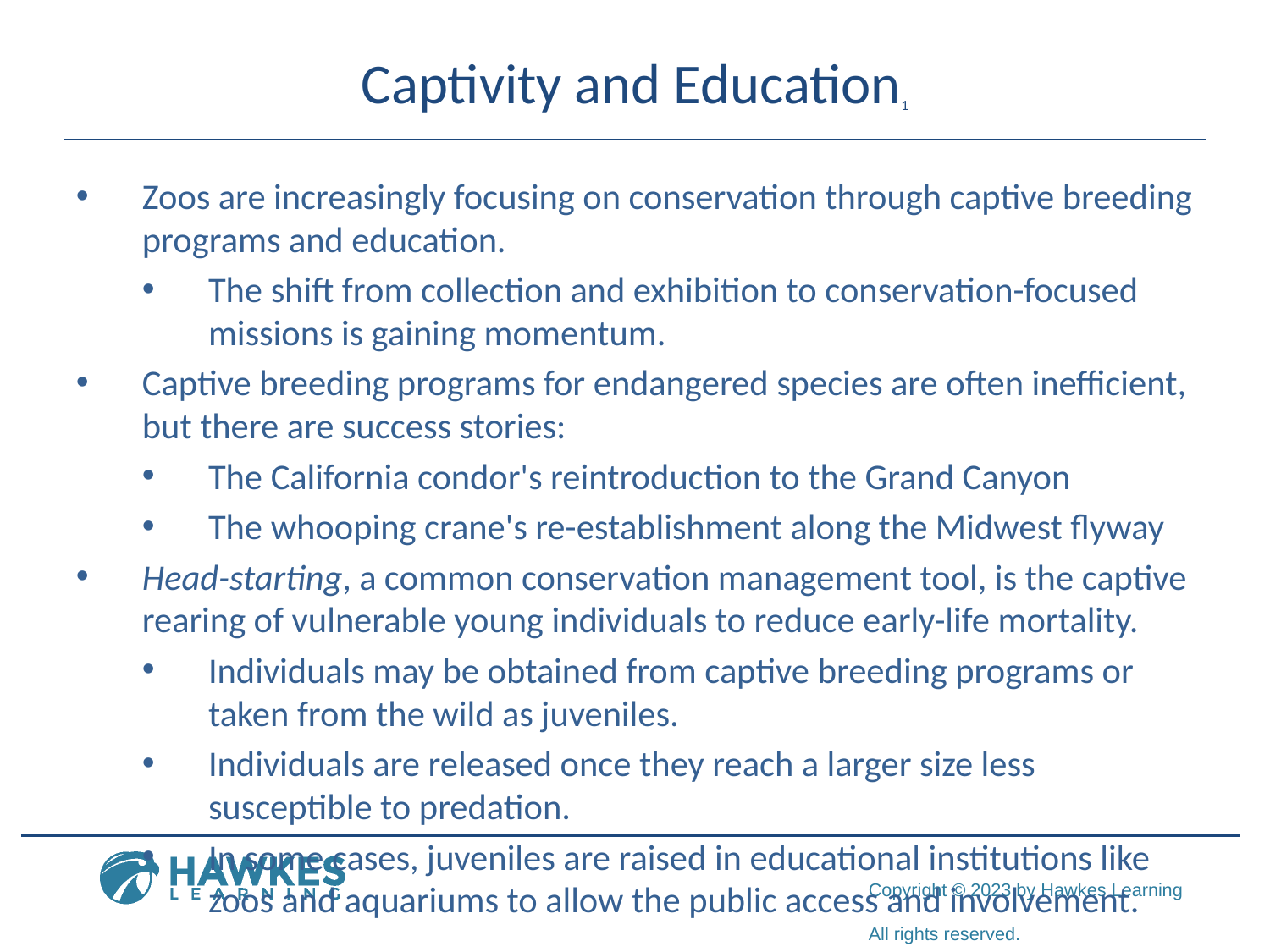

# Captivity and Education1
Zoos are increasingly focusing on conservation through captive breeding programs and education.
The shift from collection and exhibition to conservation-focused missions is gaining momentum.
Captive breeding programs for endangered species are often inefficient, but there are success stories:
The California condor's reintroduction to the Grand Canyon
The whooping crane's re-establishment along the Midwest flyway
Head-starting, a common conservation management tool, is the captive rearing of vulnerable young individuals to reduce early-life mortality.
Individuals may be obtained from captive breeding programs or taken from the wild as juveniles.
Individuals are released once they reach a larger size less susceptible to predation.
In some cases, juveniles are raised in educational institutions like zoos and aquariums to allow the public access and involvement.